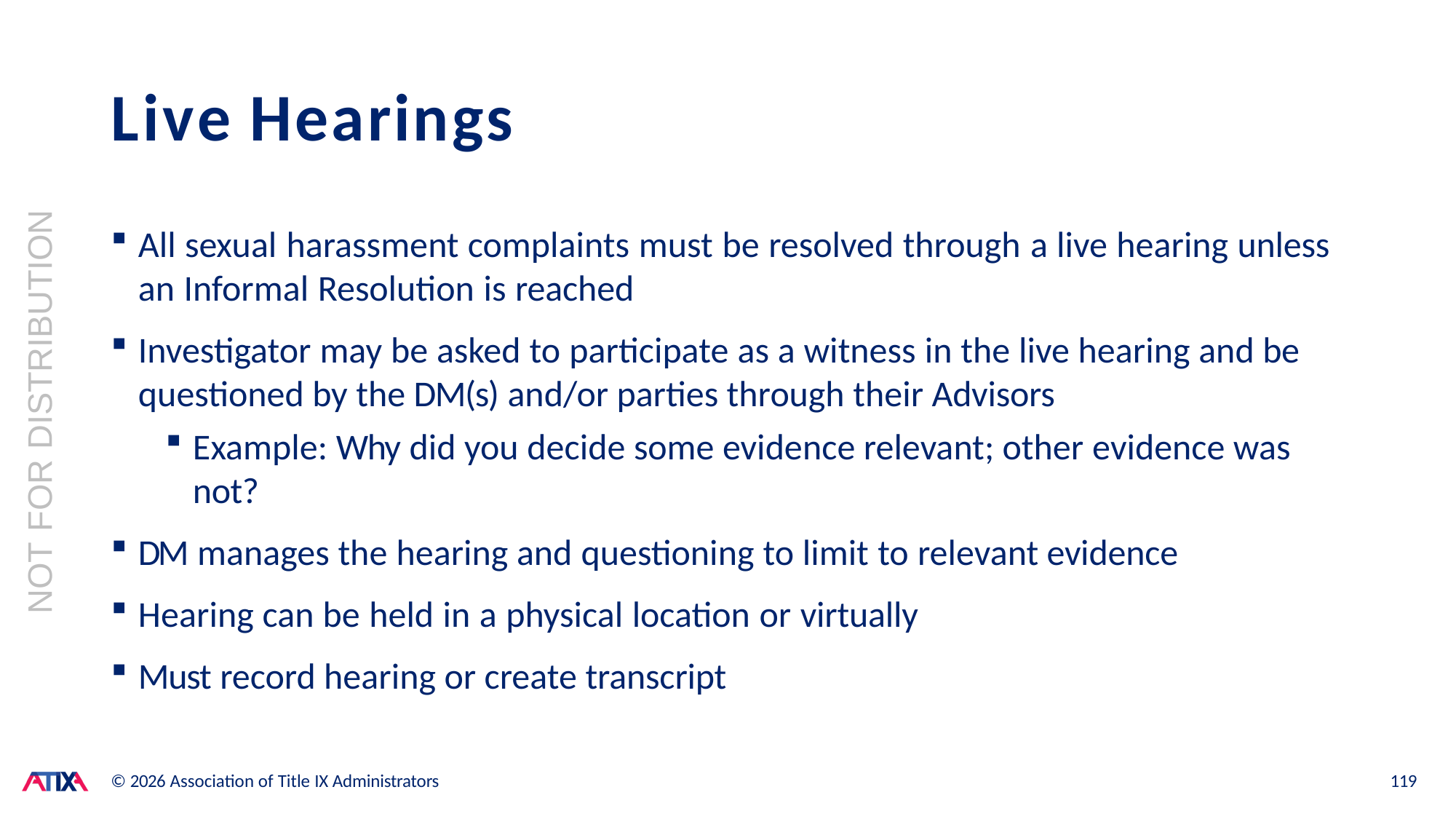

# Live Hearings
NOT FOR DISTRIBUTION
All sexual harassment complaints must be resolved through a live hearing unless an Informal Resolution is reached
Investigator may be asked to participate as a witness in the live hearing and be questioned by the DM(s) and/or parties through their Advisors
Example: Why did you decide some evidence relevant; other evidence was not?
DM manages the hearing and questioning to limit to relevant evidence
Hearing can be held in a physical location or virtually
Must record hearing or create transcript
© 2026 Association of Title IX Administrators
119